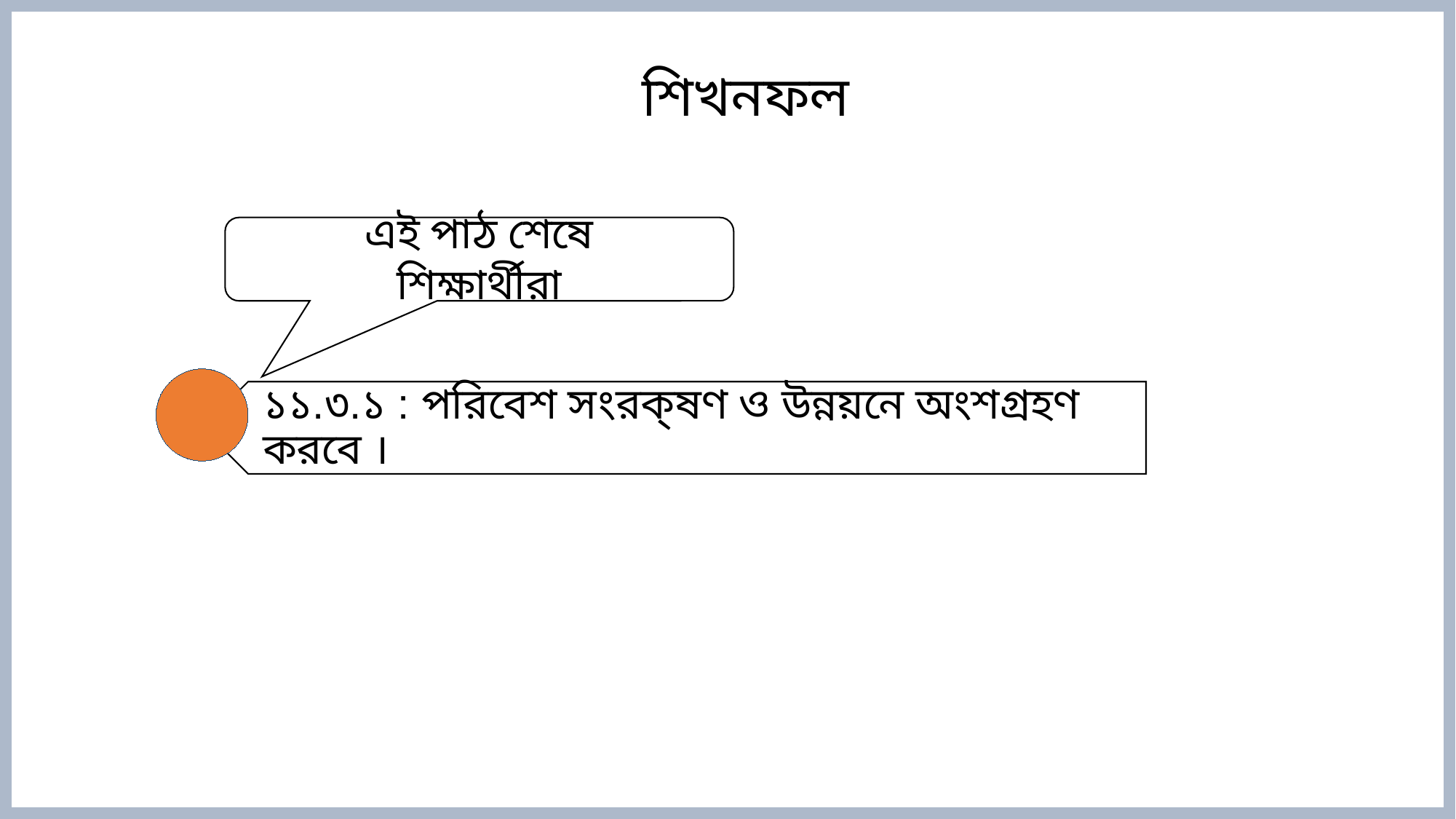

শিখনফল

এই পাঠ শেষে শিক্ষার্থীরা

১১.৩.১ : পরিবেশ সংরক্ষণ ও উন্নয়নে অংশগ্রহণ করবে ।